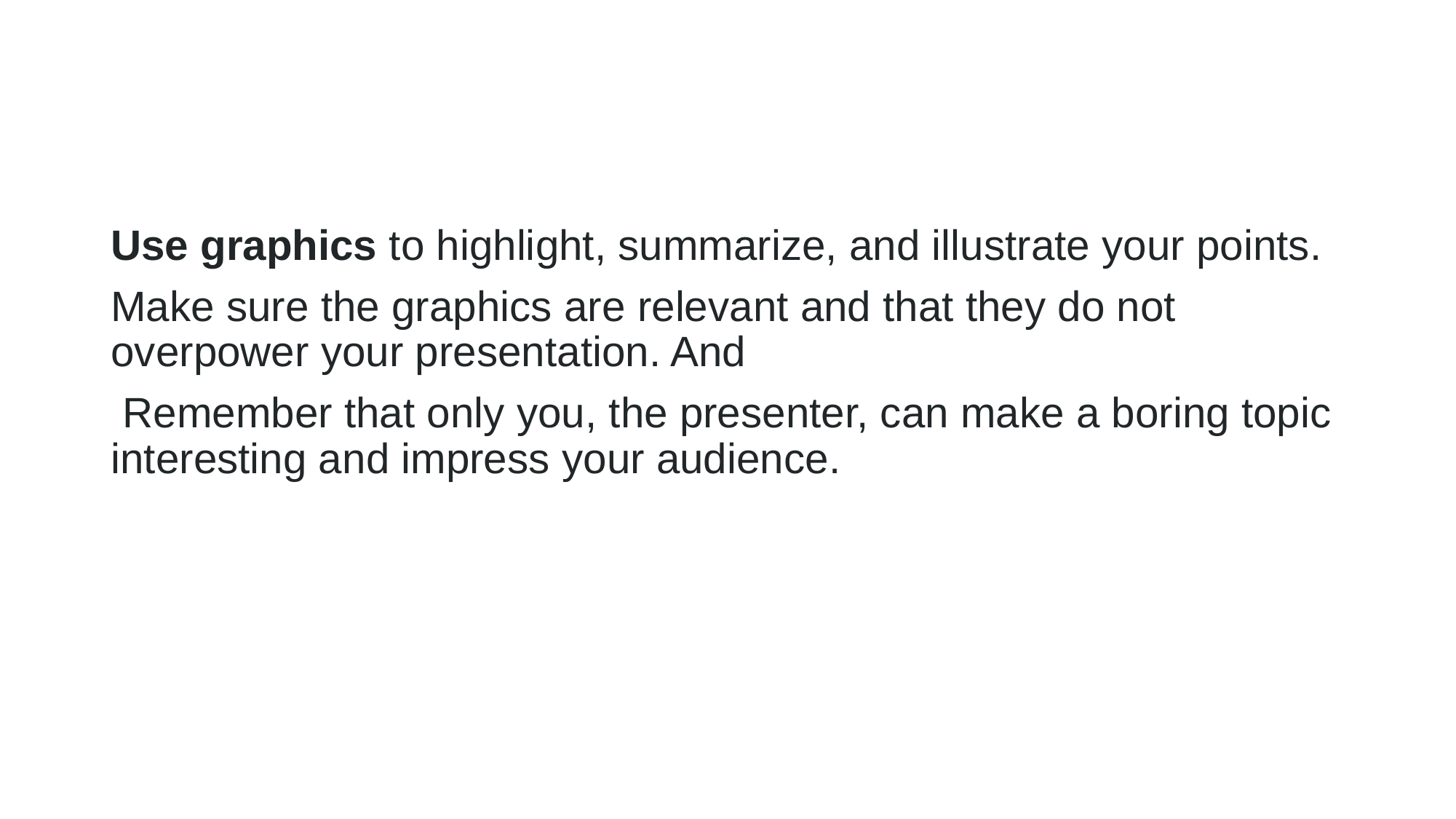

Use graphics to highlight, summarize, and illustrate your points.
Make sure the graphics are relevant and that they do not overpower your presentation. And
 Remember that only you, the presenter, can make a boring topic interesting and impress your audience.